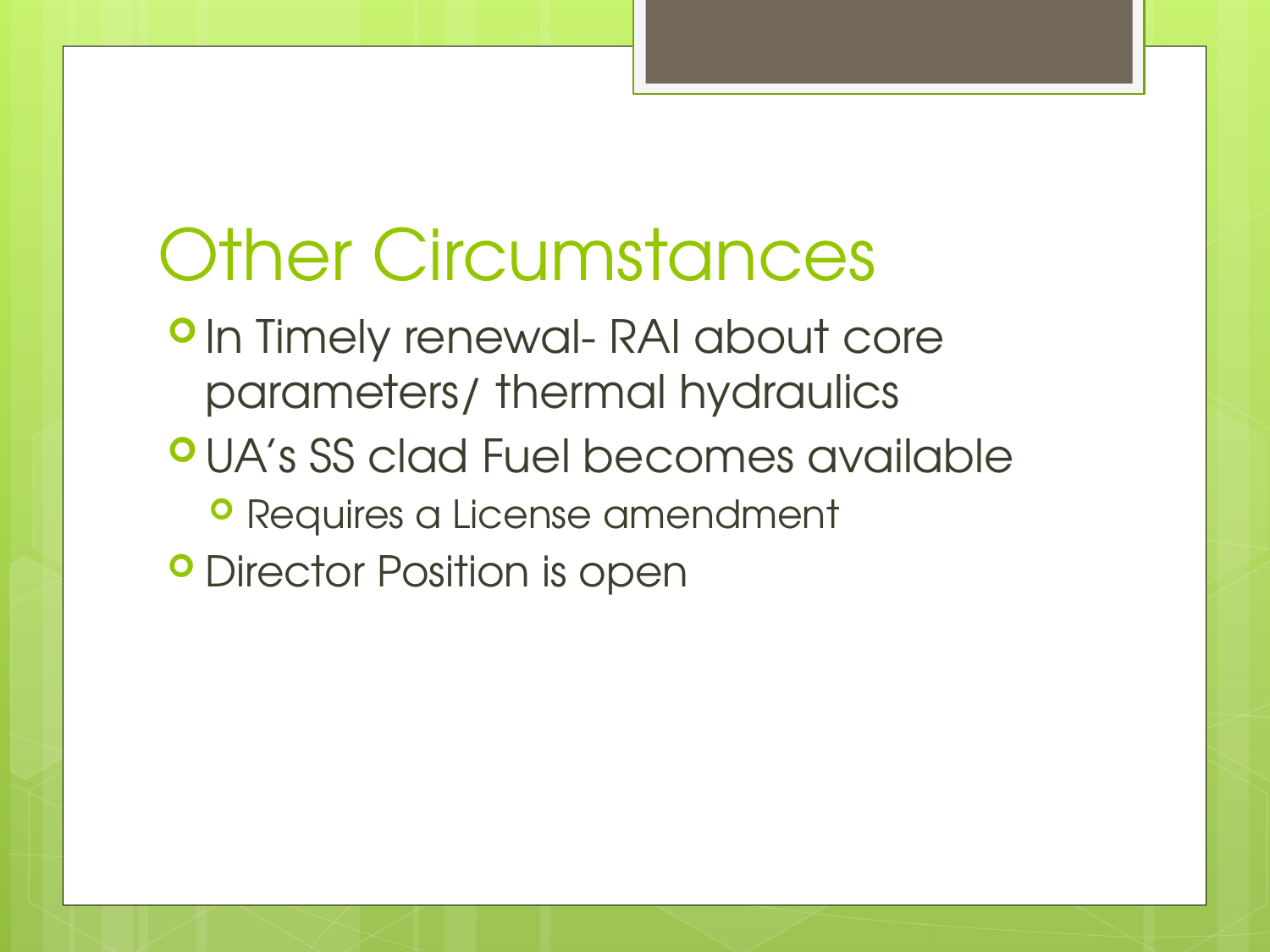

# Other Circumstances
In Timely renewal- RAI about core parameters/ thermal hydraulics
UA’s SS clad Fuel becomes available
Requires a License amendment
Director Position is open